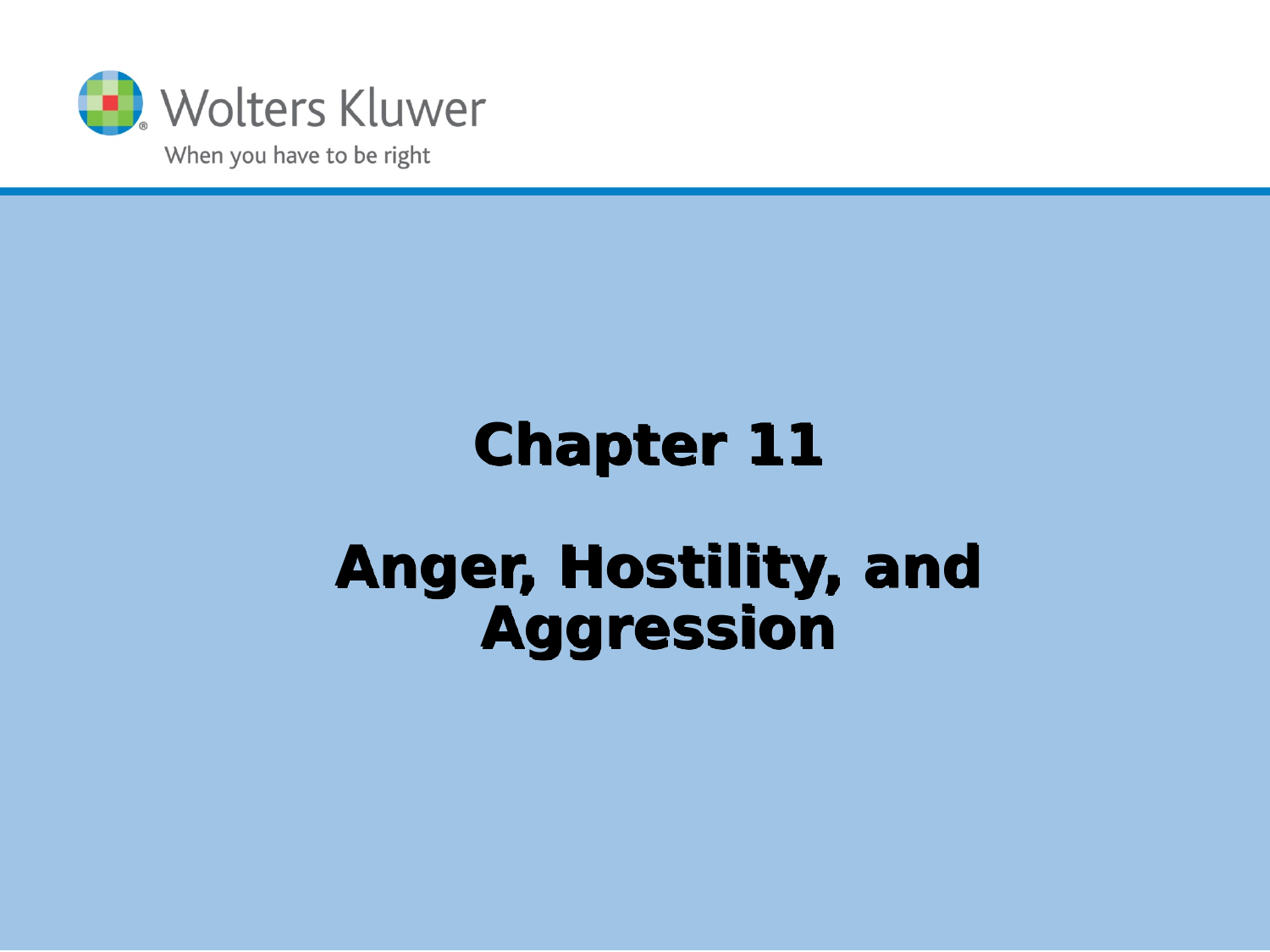

# Chapter 11 Anger, Hostility, and Aggression